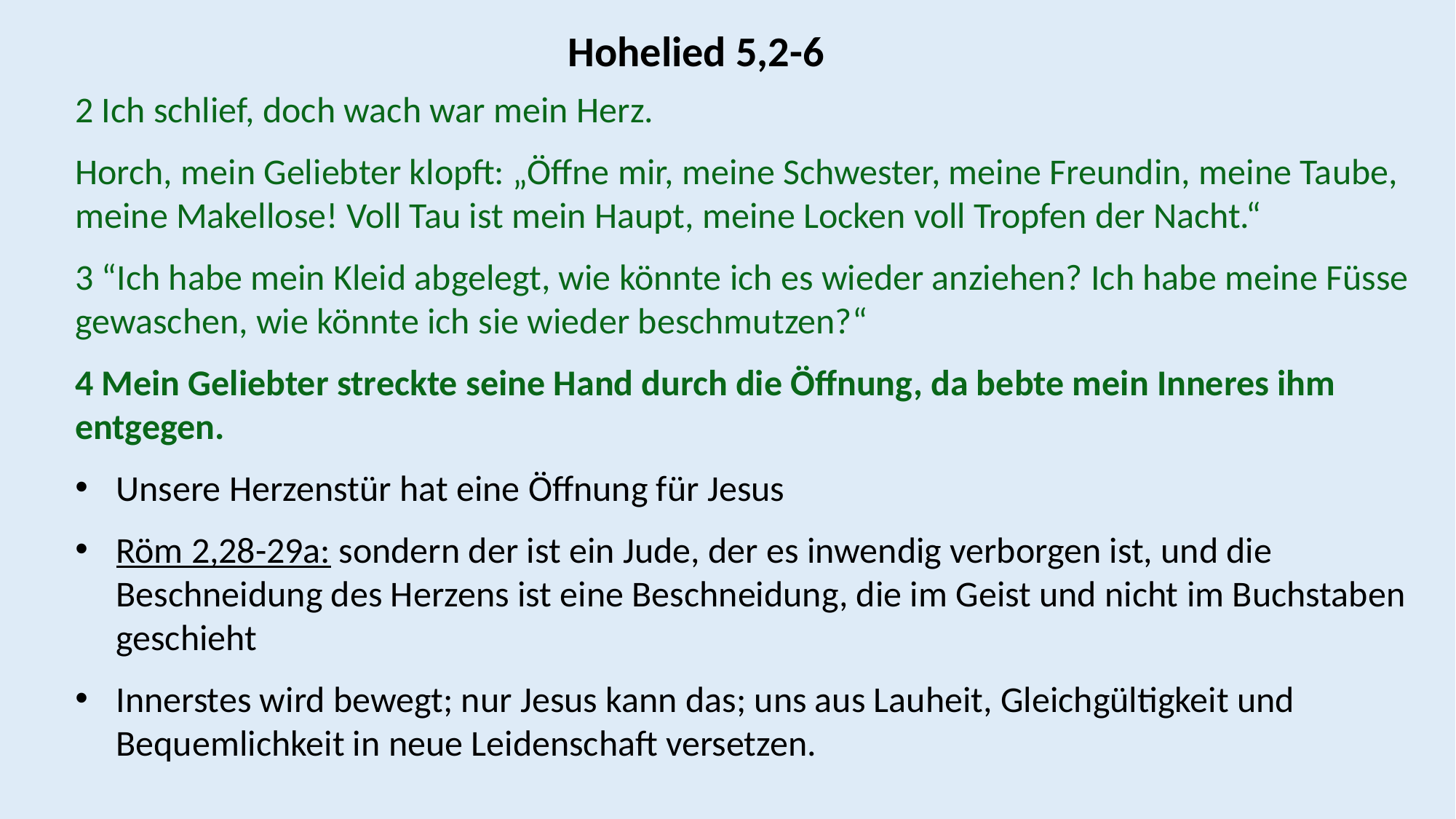

Hohelied 5,2-6
2 Ich schlief, doch wach war mein Herz.
Horch, mein Geliebter klopft: „Öffne mir, meine Schwester, meine Freundin, meine Taube, meine Makellose! Voll Tau ist mein Haupt, meine Locken voll Tropfen der Nacht.“
3 “Ich habe mein Kleid abgelegt, wie könnte ich es wieder anziehen? Ich habe meine Füsse gewaschen, wie könnte ich sie wieder beschmutzen?“
4 Mein Geliebter streckte seine Hand durch die Öffnung, da bebte mein Inneres ihm entgegen.
Unsere Herzenstür hat eine Öffnung für Jesus
Röm 2,28-29a: sondern der ist ein Jude, der es inwendig verborgen ist, und die Beschneidung des Herzens ist eine Beschneidung, die im Geist und nicht im Buchstaben geschieht
Innerstes wird bewegt; nur Jesus kann das; uns aus Lauheit, Gleichgültigkeit und Bequemlichkeit in neue Leidenschaft versetzen.